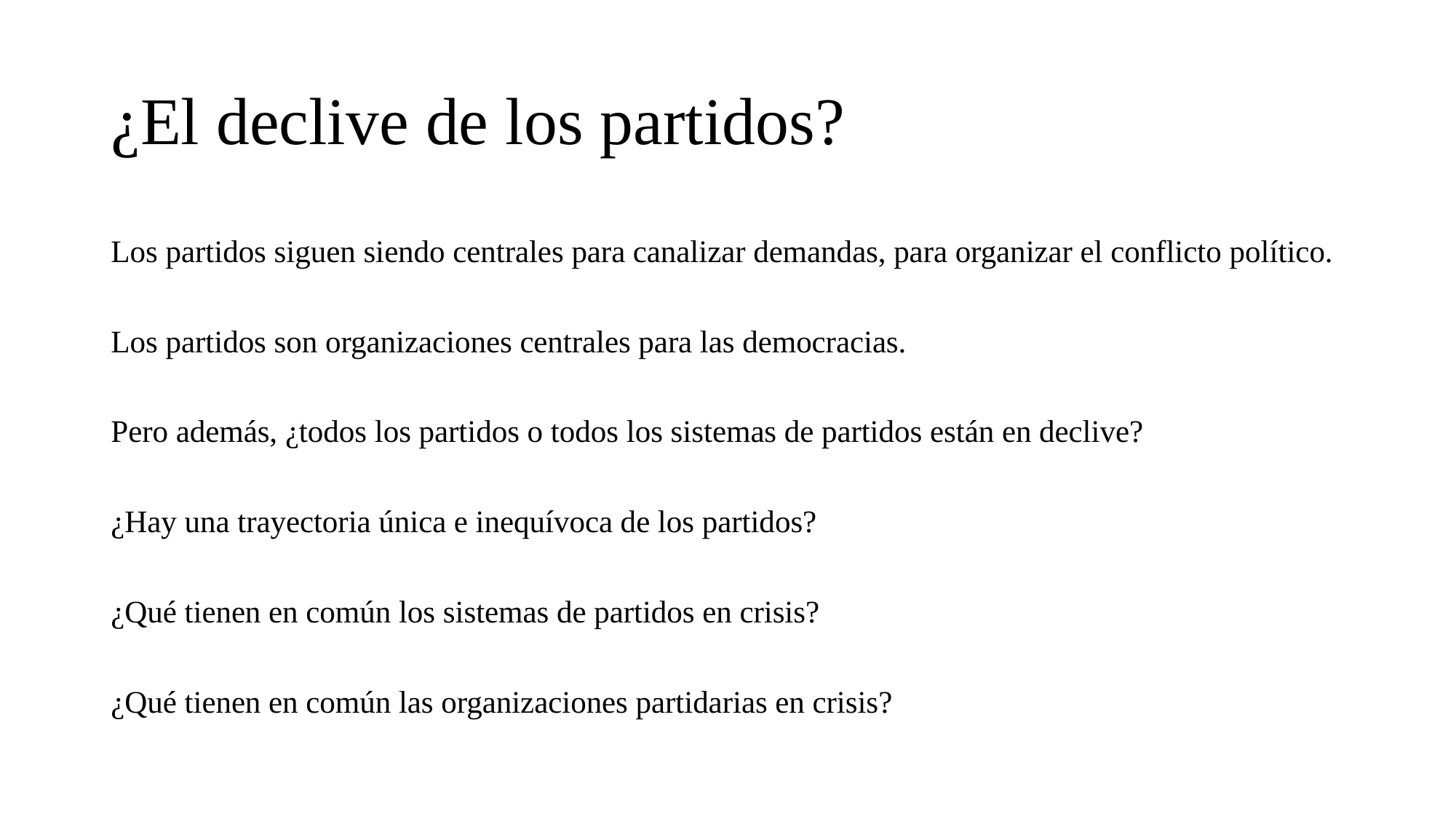

# ¿El declive de los partidos?
Los partidos siguen siendo centrales para canalizar demandas, para organizar el conflicto político.

Los partidos son organizaciones centrales para las democracias.

Pero además, ¿todos los partidos o todos los sistemas de partidos están en declive?

¿Hay una trayectoria única e inequívoca de los partidos?

¿Qué tienen en común los sistemas de partidos en crisis?

¿Qué tienen en común las organizaciones partidarias en crisis?